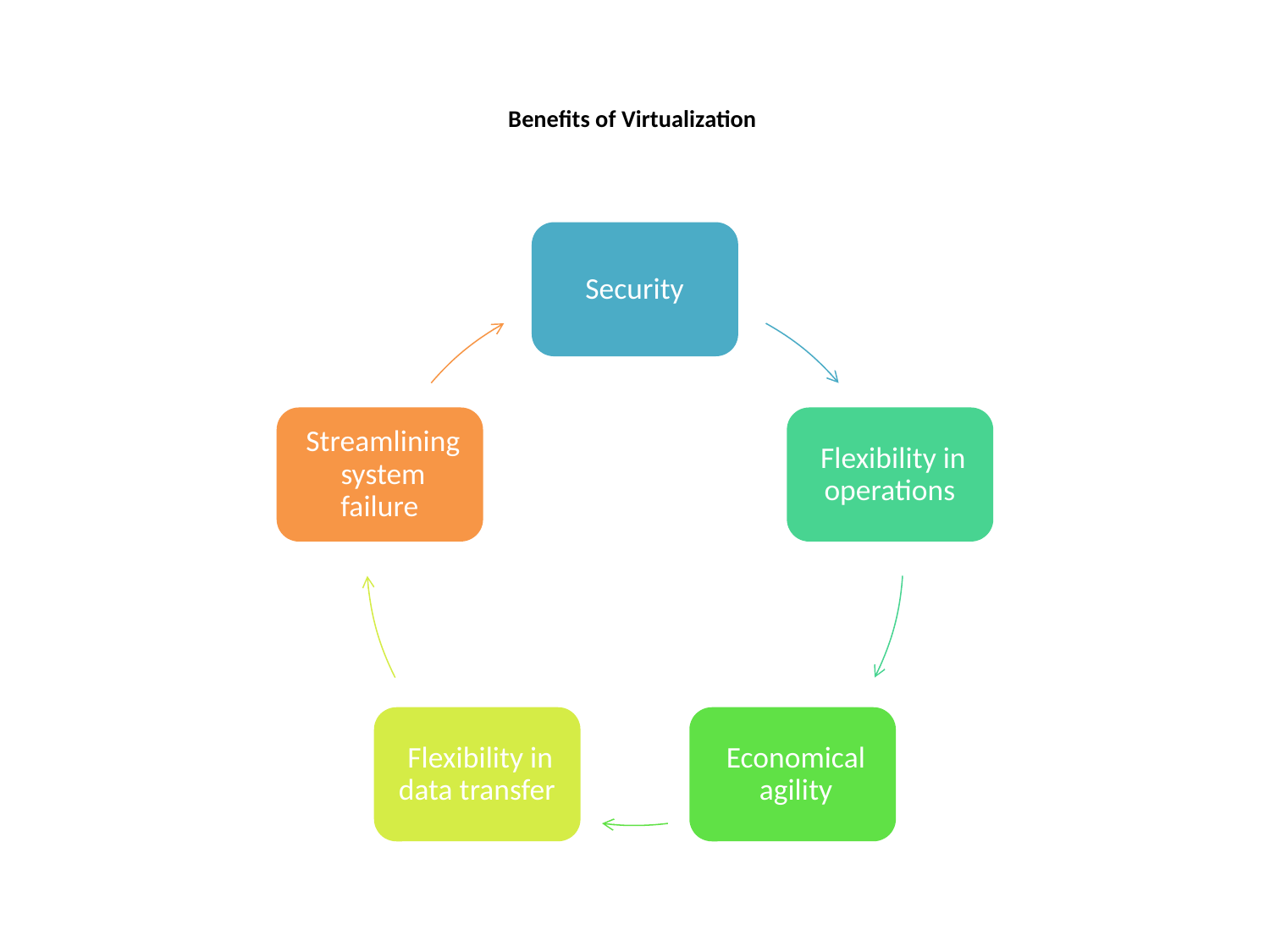

# Benefits of Virtualization
Security
Flexibility in operations
Economical agility
Flexibility in data transfer
Streamlining system failure